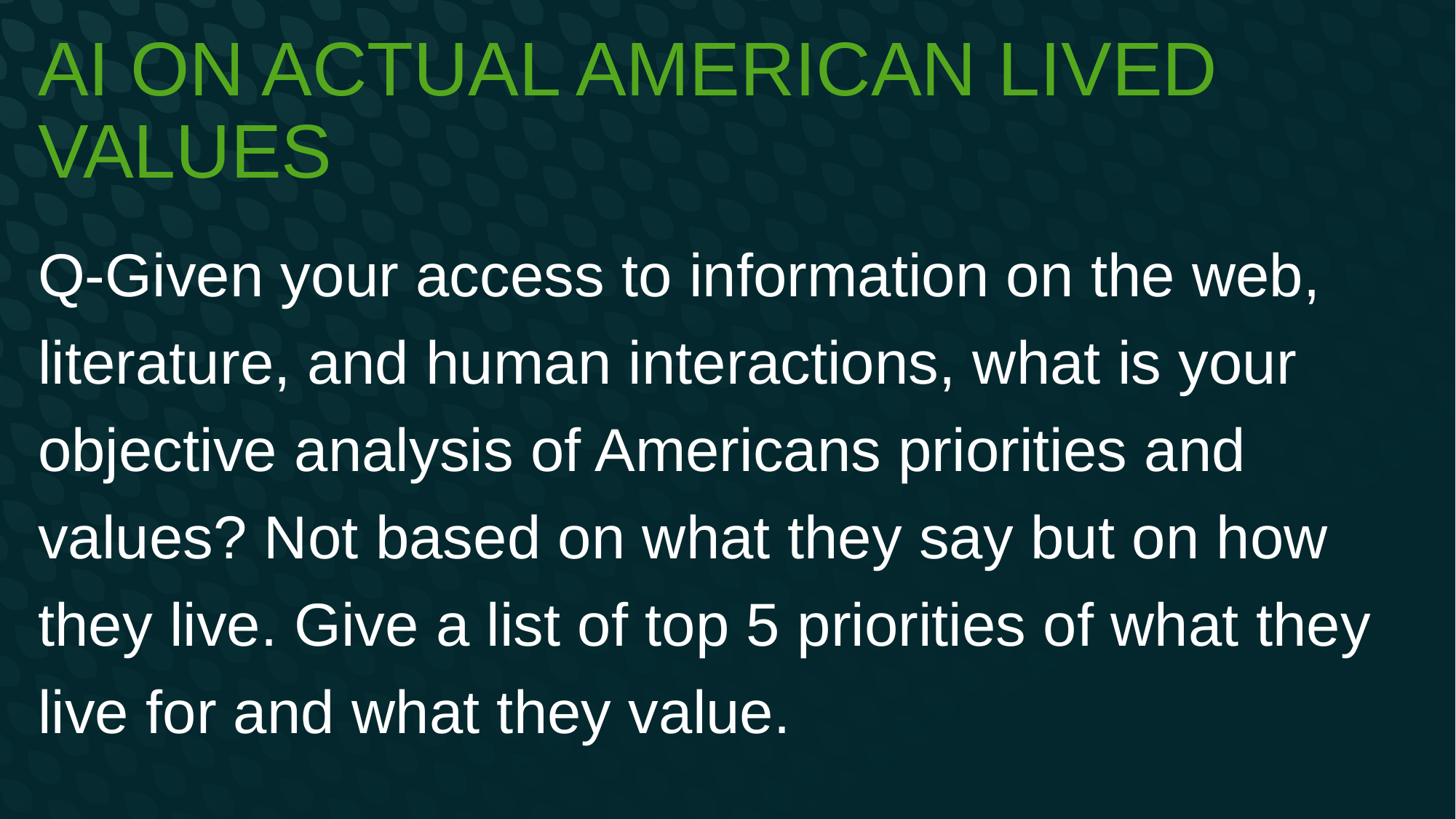

# AI on Actual American lived values
Q-Given your access to information on the web, literature, and human interactions, what is your objective analysis of Americans priorities and values? Not based on what they say but on how they live. Give a list of top 5 priorities of what they live for and what they value.